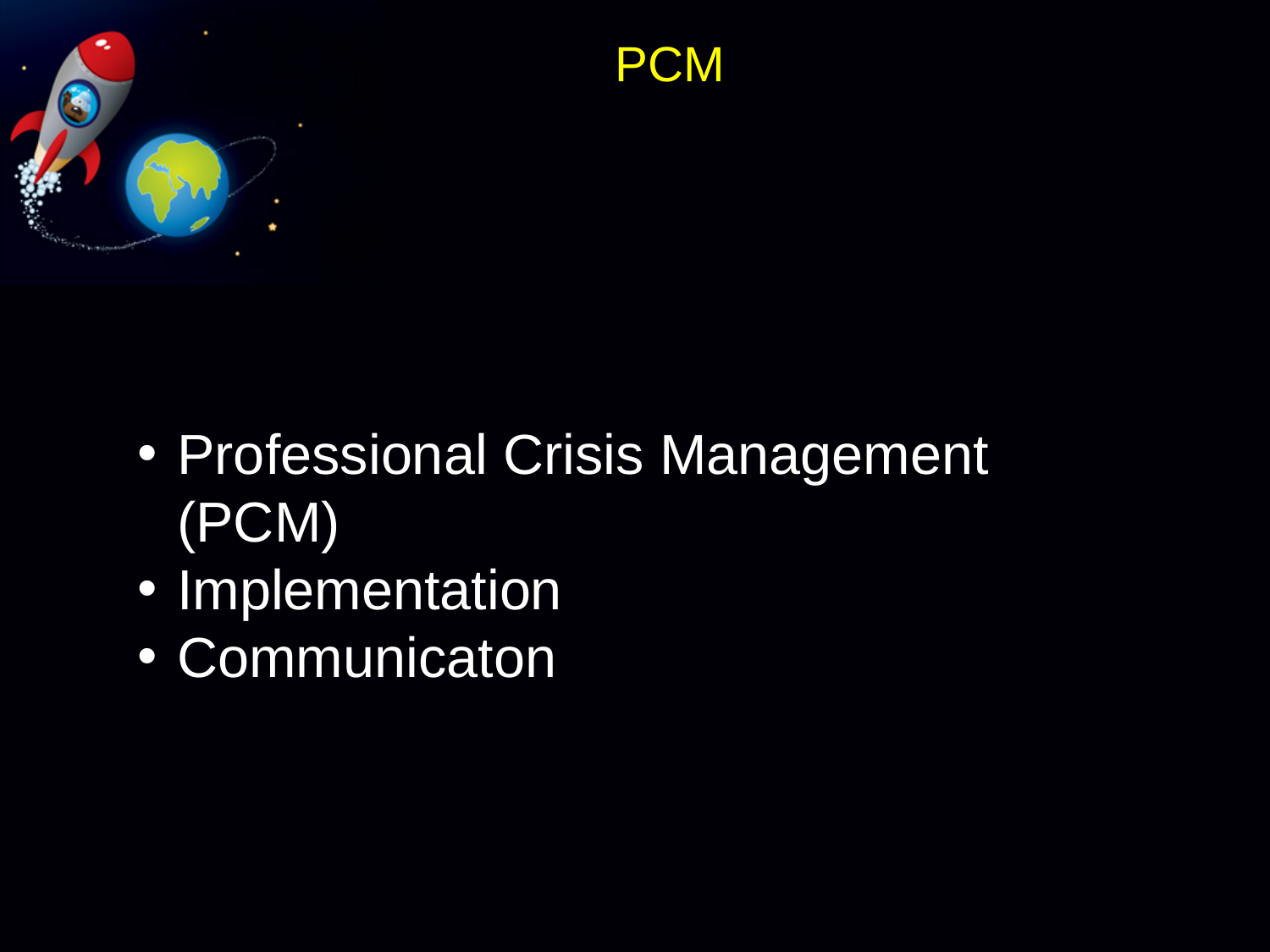

# PCM
Professional Crisis Management (PCM)
Implementation
Communicaton